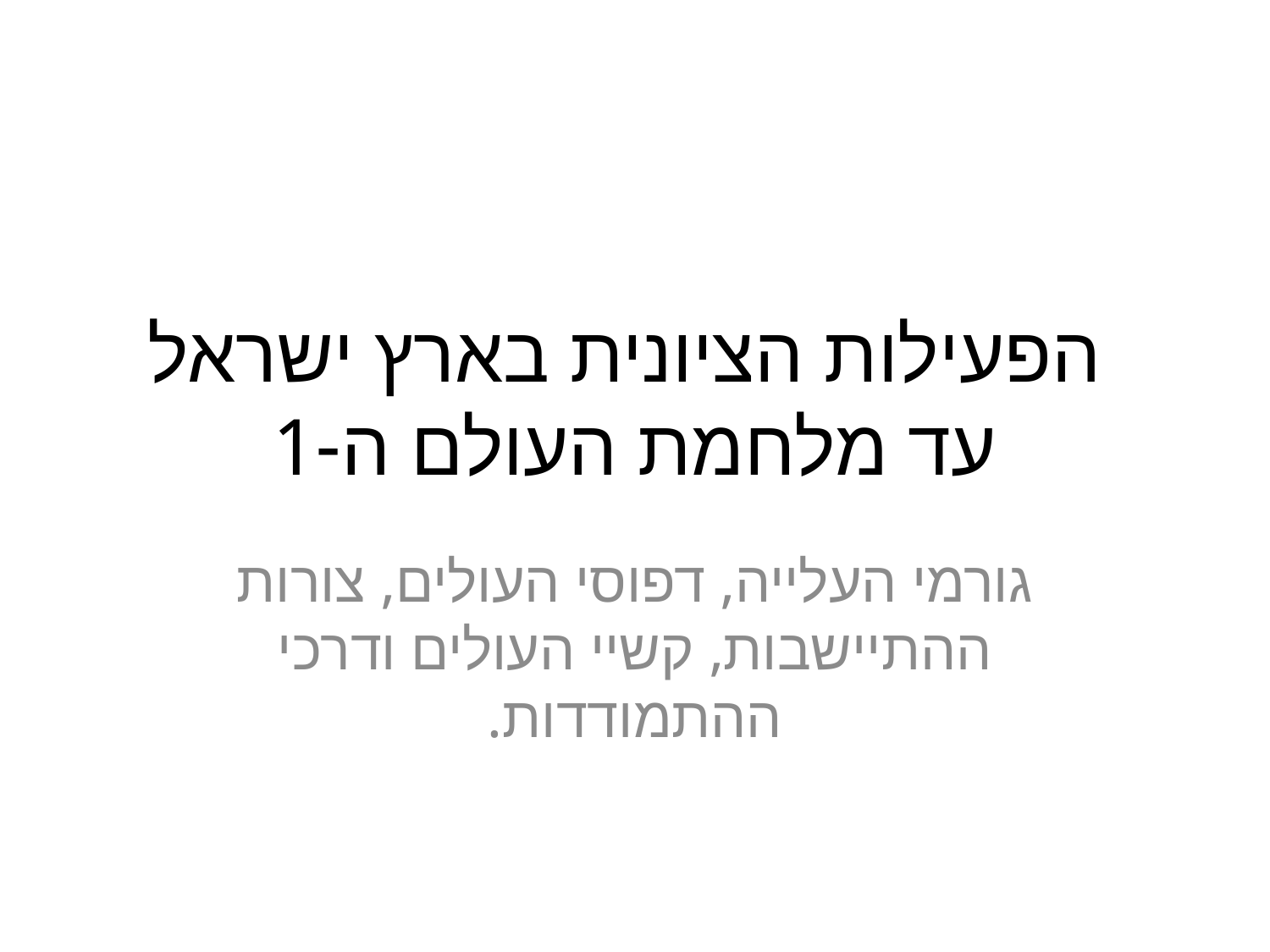

# הפעילות הציונית בארץ ישראל עד מלחמת העולם ה-1
גורמי העלייה, דפוסי העולים, צורות ההתיישבות, קשיי העולים ודרכי ההתמודדות.